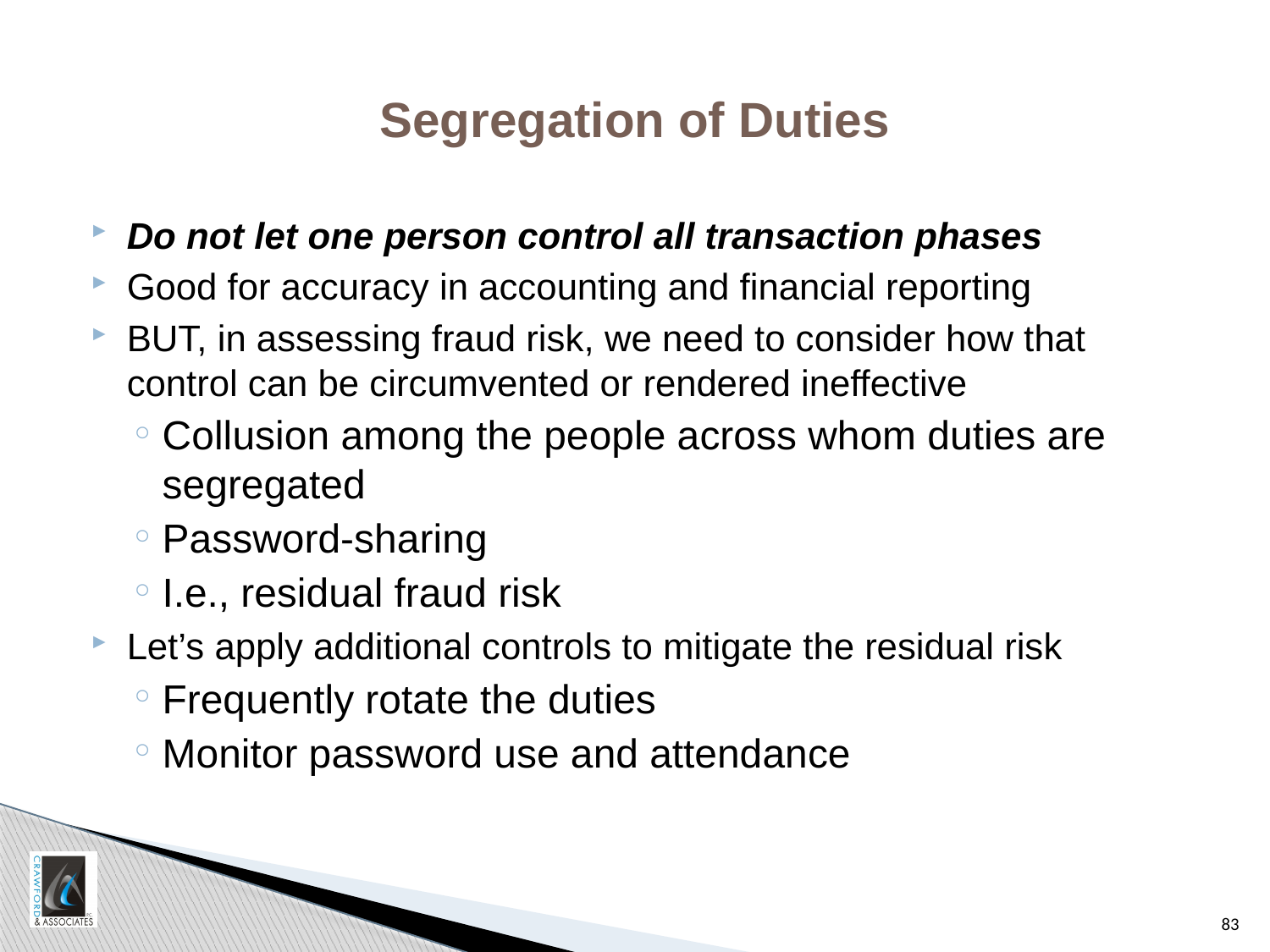

# Segregation of Duties
Do not let one person control all transaction phases
Good for accuracy in accounting and financial reporting
BUT, in assessing fraud risk, we need to consider how that control can be circumvented or rendered ineffective
Collusion among the people across whom duties are segregated
Password-sharing
I.e., residual fraud risk
Let’s apply additional controls to mitigate the residual risk
Frequently rotate the duties
Monitor password use and attendance

83